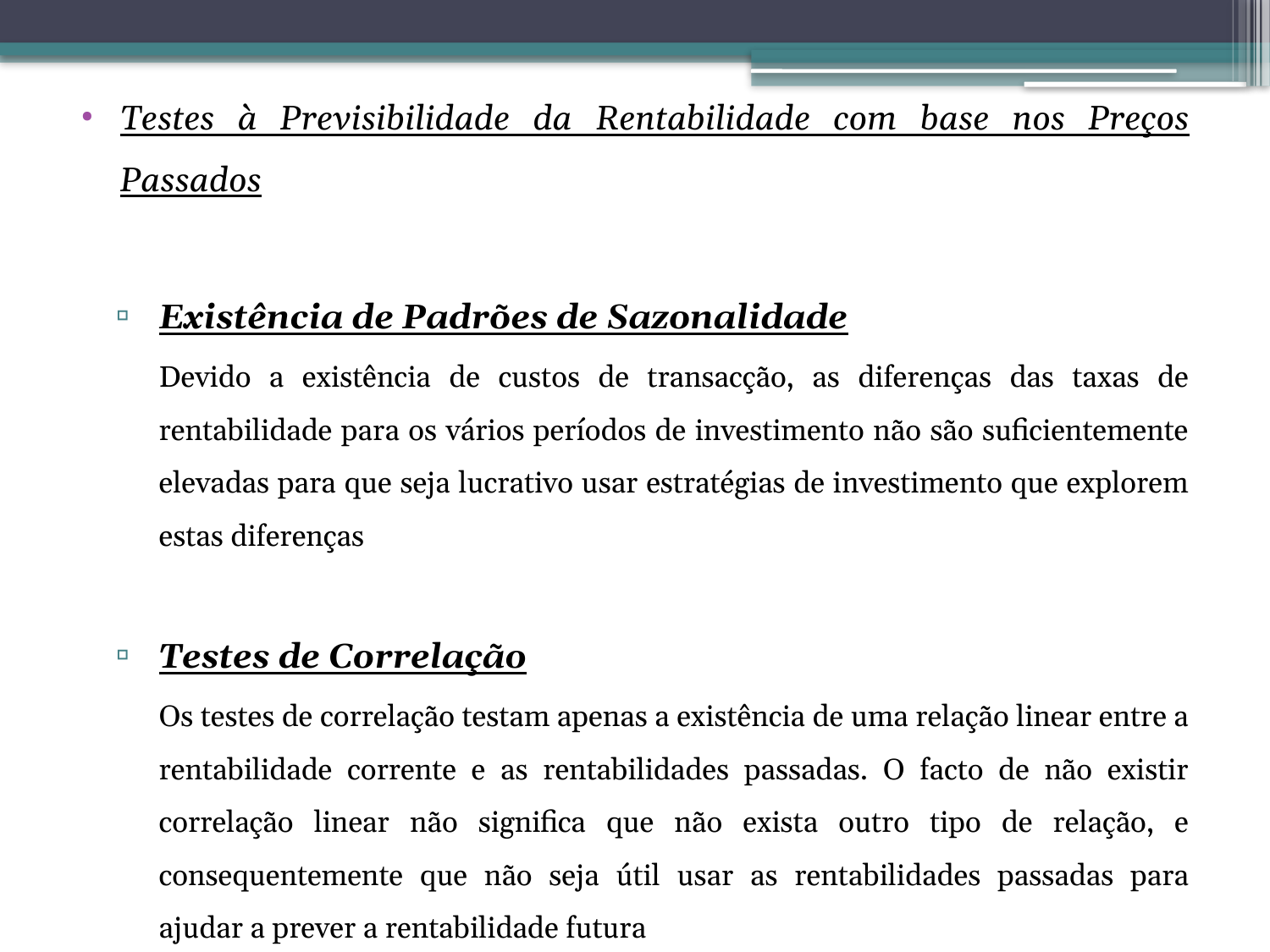

Testes à Previsibilidade da Rentabilidade com base nos Preços Passados

Existência de Padrões de Sazonalidade
	Devido a existência de custos de transacção, as diferenças das taxas de rentabilidade para os vários períodos de investimento não são suficientemente elevadas para que seja lucrativo usar estratégias de investimento que explorem estas diferenças

Testes de Correlação
	Os testes de correlação testam apenas a existência de uma relação linear entre a rentabilidade corrente e as rentabilidades passadas. O facto de não existir correlação linear não significa que não exista outro tipo de relação, e consequentemente que não seja útil usar as rentabilidades passadas para ajudar a prever a rentabilidade futura